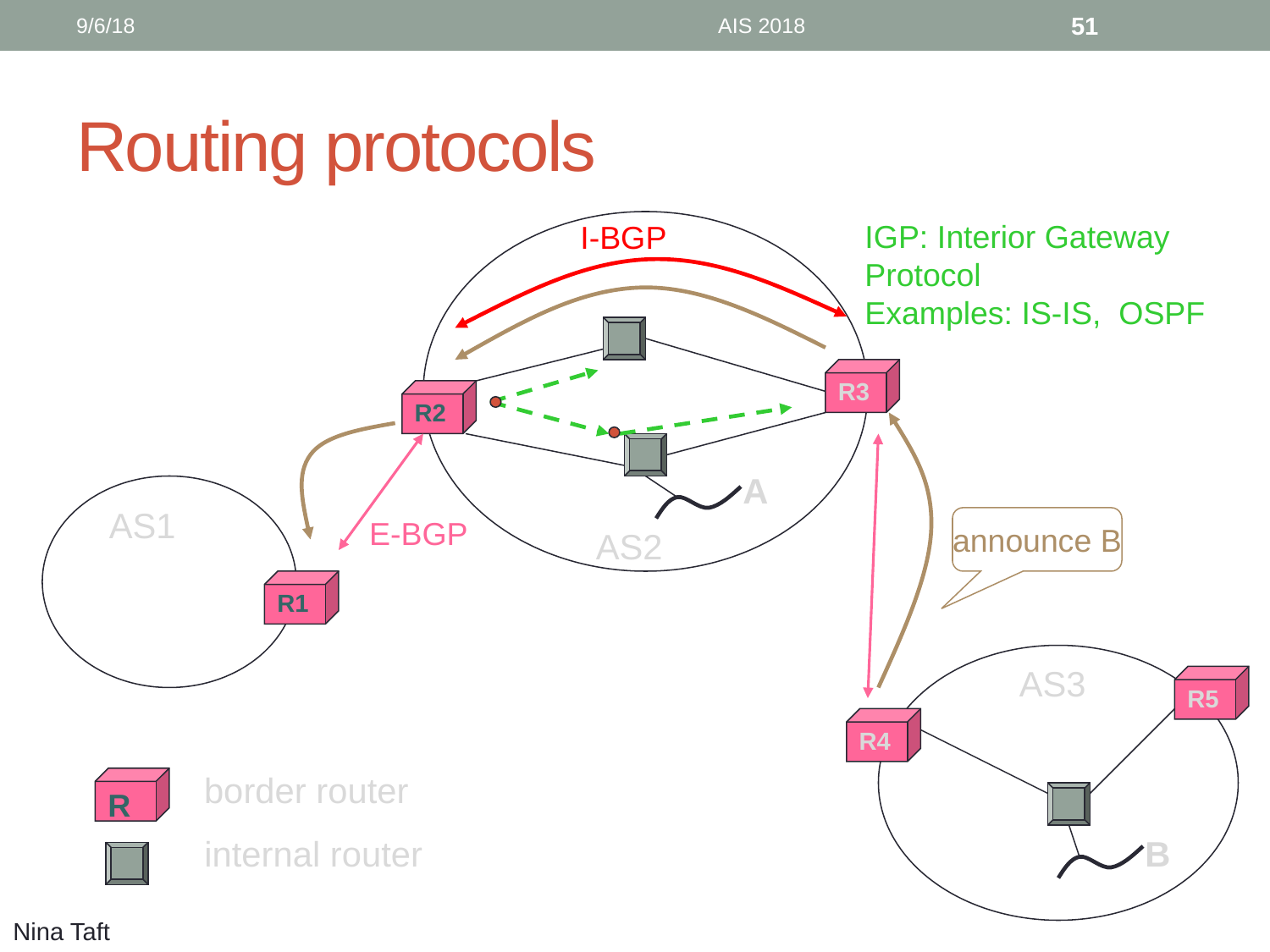

9/6/18
AIS 2018
51
# Routing protocols
IGP: Interior Gateway Protocol
Examples: IS-IS,  OSPF

I-BGP

R3

R2

announce B

A

AS1

R1

E-BGP
AS2

AS3

R5

R4

B

border router

R
internal router

Nina Taft